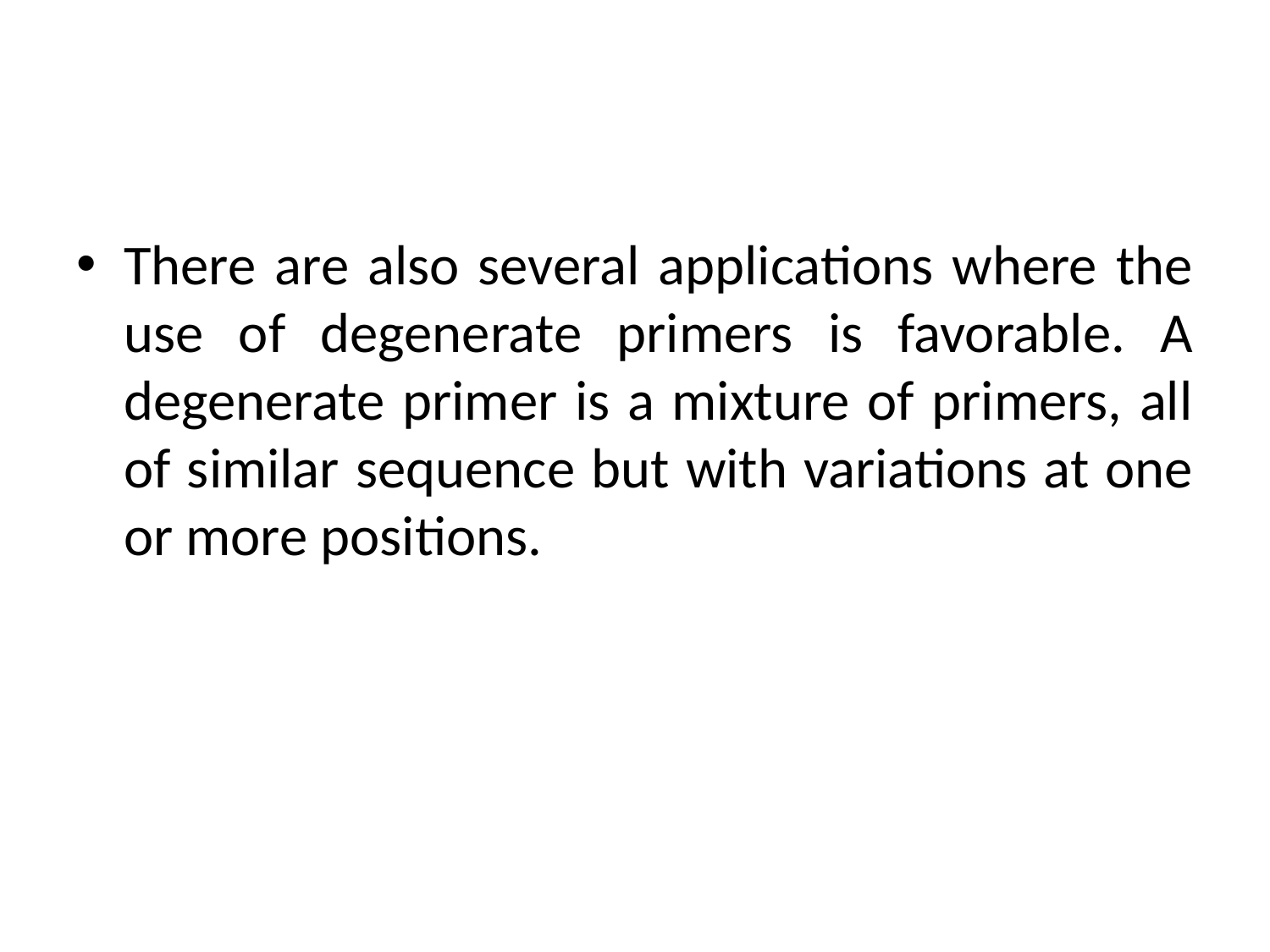

#
There are also several applications where the use of degenerate primers is favorable. A degenerate primer is a mixture of primers, all of similar sequence but with variations at one or more positions.